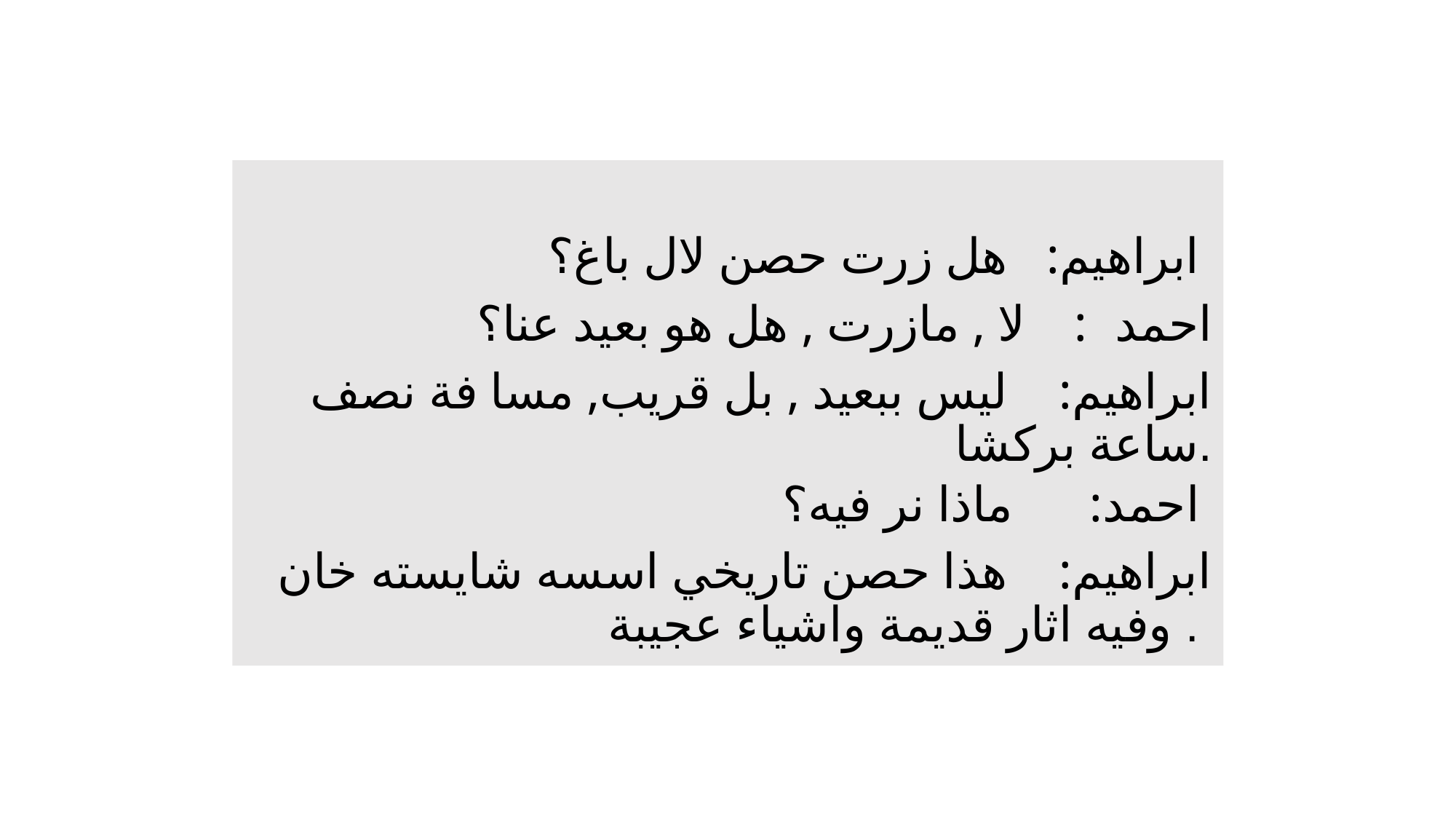

ابراهيم:   هل زرت حصن لال باغ؟
احمد:      لا , مازرت , هل هو بعيد عنا؟
ابراهيم:    ليس ببعيد , بل قريب, مسا فة نصف ساعة بركشا.
احمد:      ماذا نر فيه؟
ابراهيم:    هذا حصن تاريخي اسسه شايسته خان وفيه اثار قديمة واشياء عجيبة .